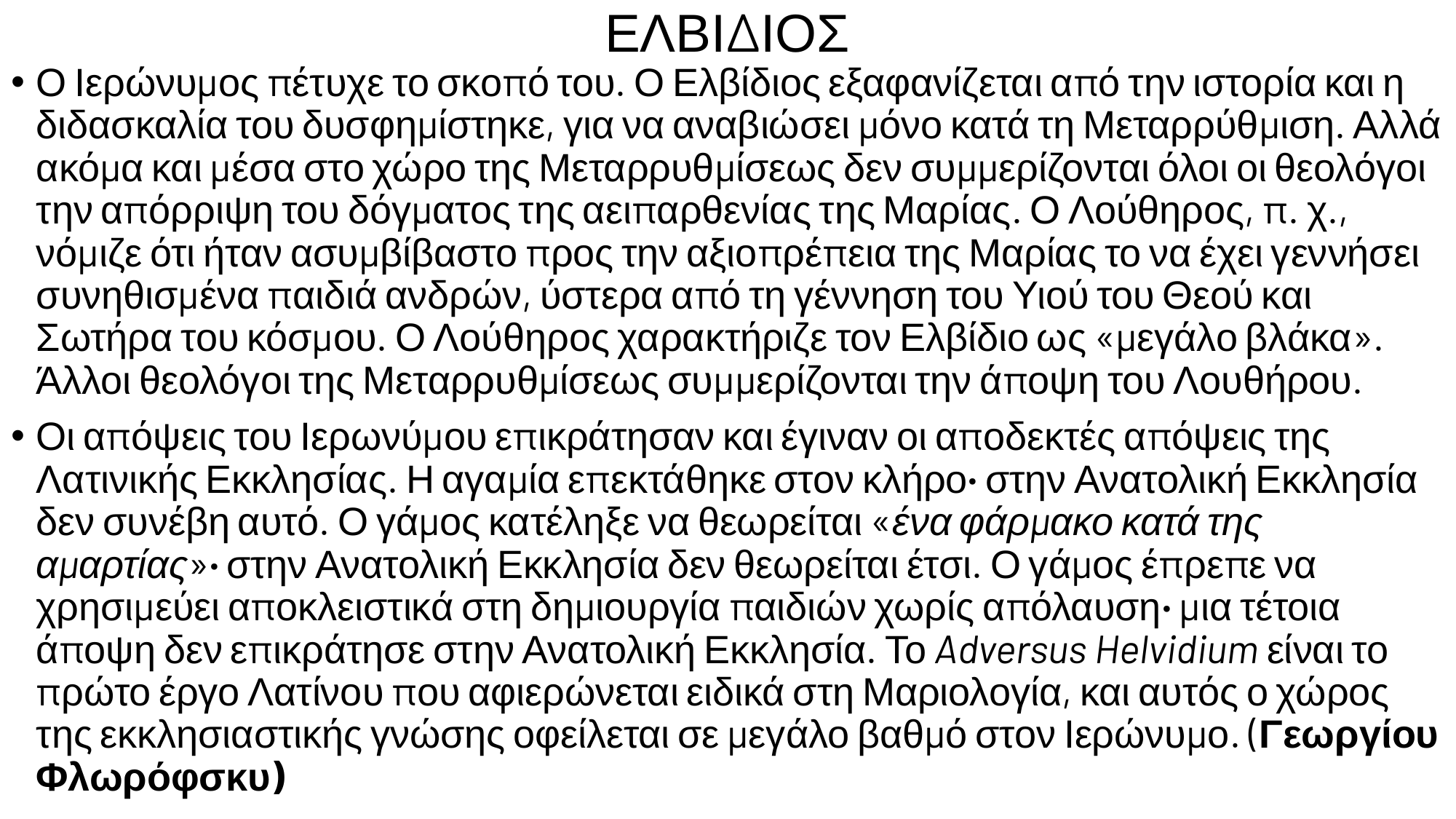

# ΕΛΒΙΔΙΟΣ
Ο Ιερώνυμος πέτυχε το σκοπό του. Ο Ελβίδιος εξαφανίζεται από την ιστορία και η διδασκαλία του δυσφημίστηκε, για να αναβιώσει μόνο κατά τη Μεταρρύθμιση. Αλλά ακόμα και μέσα στο χώρο της Μεταρρυθμίσεως δεν συμμερίζονται όλοι οι θεολόγοι την απόρριψη του δόγματος της αειπαρθενίας της Μαρίας. Ο Λούθηρος, π. χ., νόμιζε ότι ήταν ασυμβίβαστο προς την αξιοπρέπεια της Μαρίας το να έχει γεννήσει συνηθισμένα παιδιά ανδρών, ύστερα από τη γέννηση του Υιού του Θεού και Σωτήρα του κόσμου. Ο Λούθηρος χαρακτήριζε τον Ελβίδιο ως «μεγάλο βλάκα». Άλλοι θεολόγοι της Μεταρρυθμίσεως συμμερίζονται την άποψη του Λουθήρου.
Οι απόψεις του Ιερωνύμου επικράτησαν και έγιναν οι αποδεκτές απόψεις της Λατινικής Εκκλησίας. Η αγαμία επεκτάθηκε στον κλήρο· στην Ανατολική Εκκλησία δεν συνέβη αυτό. Ο γάμος κατέληξε να θεωρείται «ένα φάρμακο κατά της αμαρτίας»· στην Ανατολική Εκκλησία δεν θεωρείται έτσι. Ο γάμος έπρεπε να χρησιμεύει αποκλειστικά στη δημιουργία παιδιών χωρίς απόλαυση· μια τέτοια άποψη δεν επικράτησε στην Ανατολική Εκκλησία. Το Adversus Helvidium είναι το πρώτο έργο Λατίνου που αφιερώνεται ειδικά στη Μαριολογία, και αυτός ο χώρος της εκκλησιαστικής γνώσης οφείλεται σε μεγάλο βαθμό στον Ιερώνυμο. (Γεωργίου Φλωρόφσκυ)